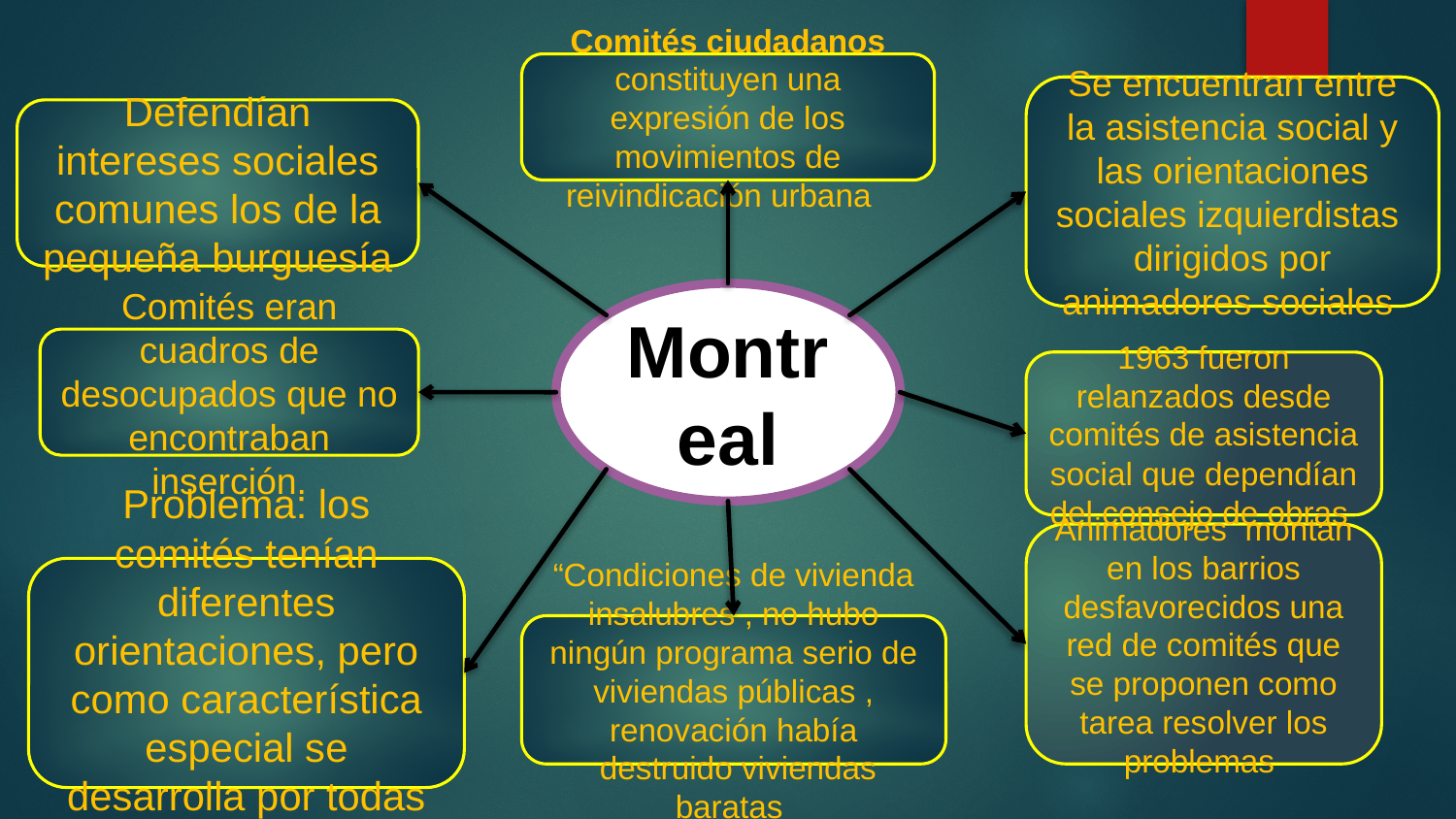

Comités ciudadanos constituyen una expresión de los movimientos de reivindicación urbana
Se encuentran entre la asistencia social y las orientaciones sociales izquierdistas  dirigidos por animadores sociales
Defendían intereses sociales comunes los de la pequeña burguesía
Montreal
Comités eran cuadros de desocupados que no encontraban inserción.
1963 fueron relanzados desde comités de asistencia social que dependían del consejo de obras
Animadores  montan en los barrios desfavorecidos una red de comités que se proponen como tarea resolver los problemas
Problema: los comités tenían diferentes orientaciones, pero como característica especial se desarrolla por todas partes
“Condiciones de vivienda insalubres , no hubo ningún programa serio de viviendas públicas , renovación había
 destruido viviendas baratas